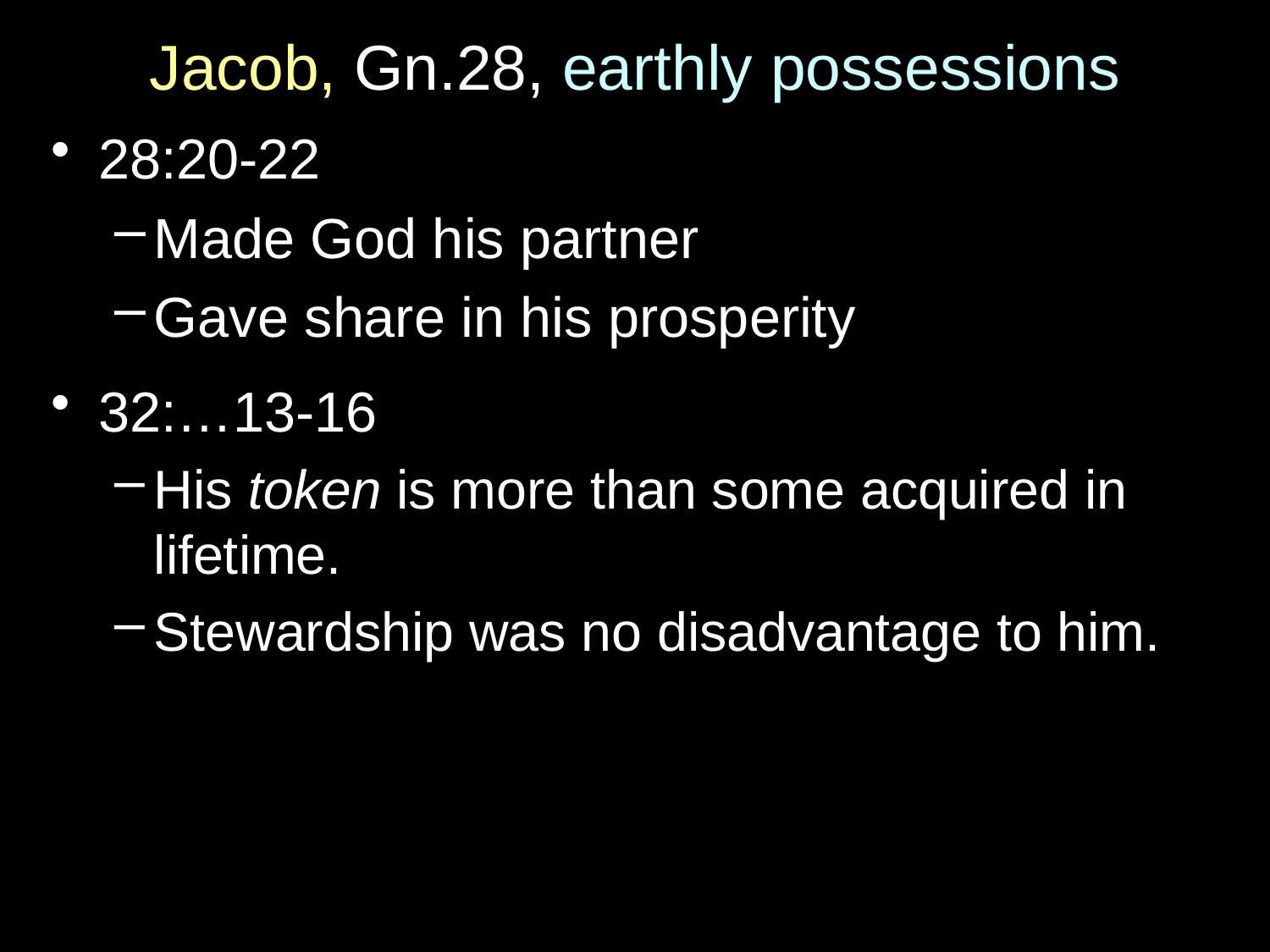

# Jacob, Gn.28, earthly possessions
28:20-22
Made God his partner
Gave share in his prosperity
32:…13-16
His token is more than some acquired in lifetime.
Stewardship was no disadvantage to him.